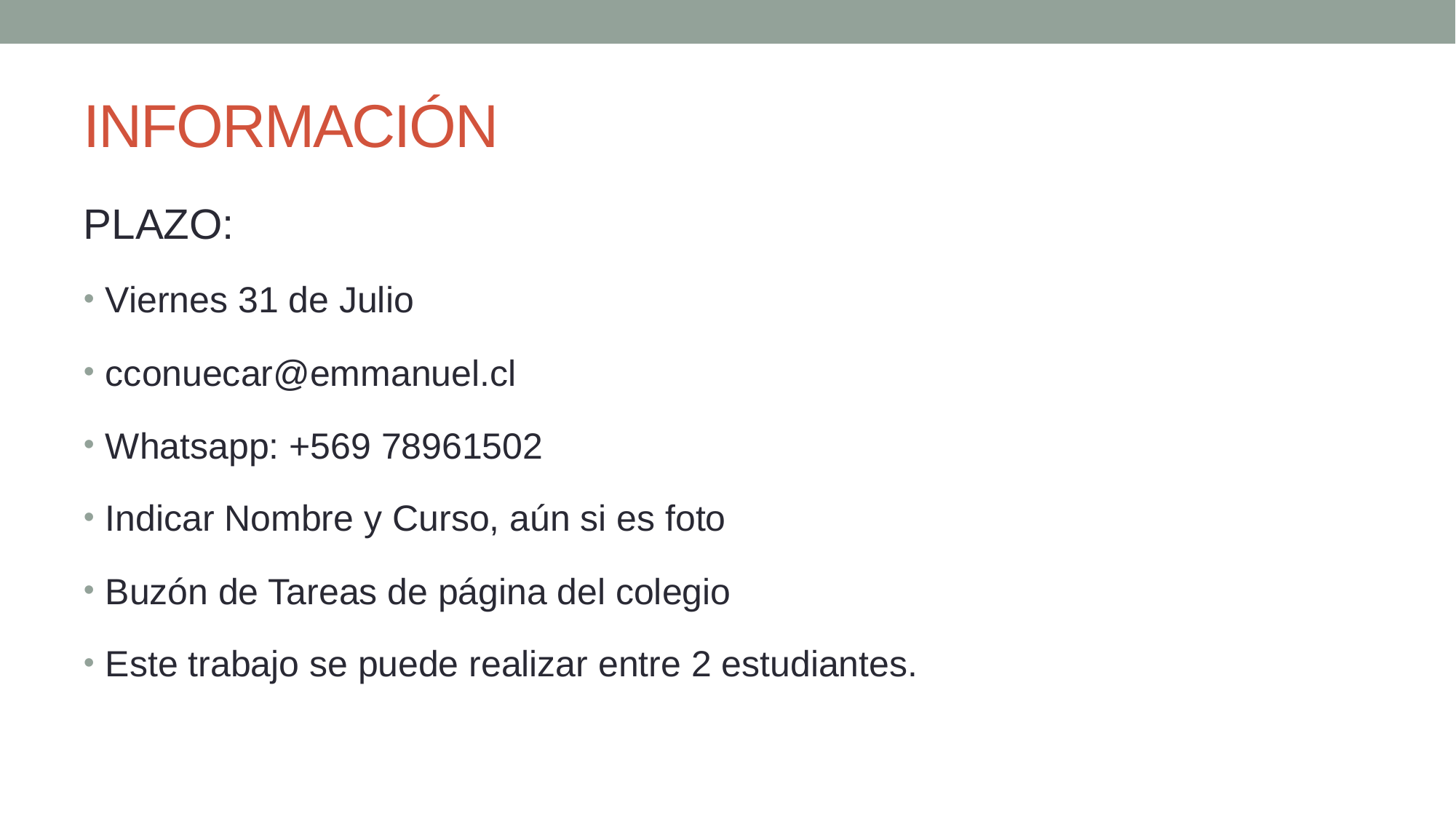

# INFORMACIÓN
PLAZO:
Viernes 31 de Julio
cconuecar@emmanuel.cl
Whatsapp: +569 78961502
Indicar Nombre y Curso, aún si es foto
Buzón de Tareas de página del colegio
Este trabajo se puede realizar entre 2 estudiantes.